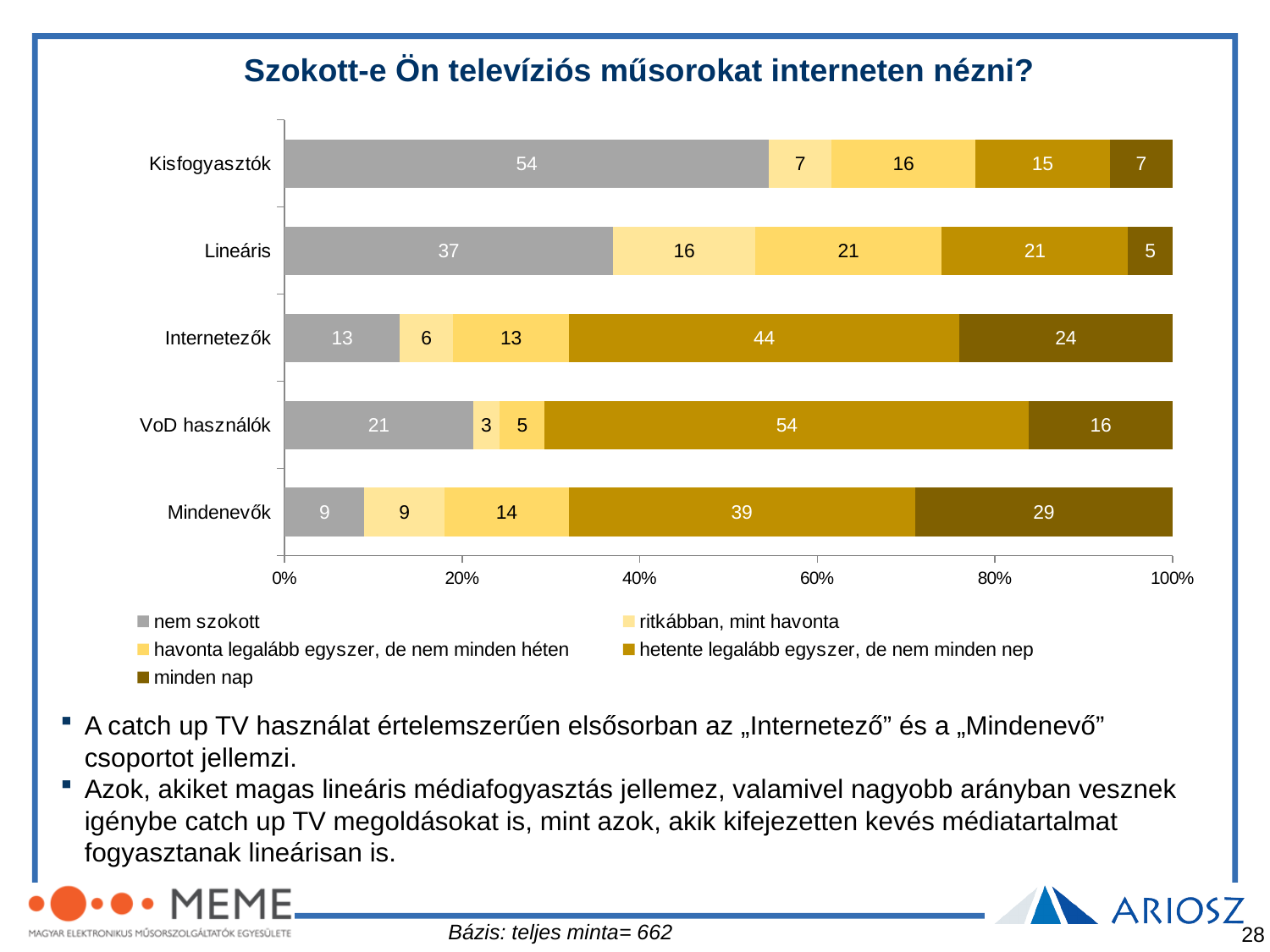

Szokott-e Ön televíziós műsorokat interneten nézni?

### Chart

| Category | nem szokott | ritkábban, mint havonta | havonta legalább egyszer, de nem minden héten | hetente legalább egyszer, de nem minden nep | minden nap |
|---|---|---|---|---|---|
| Kisfogyasztók | 54.0 | 7.0 | 16.0 | 15.0 | 7.0 |
| Lineáris | 37.0 | 16.0 | 21.0 | 21.0 | 5.0 |
| Internetezők | 13.0 | 6.0 | 13.0 | 44.0 | 24.0 |
| VoD használók | 21.0 | 3.0 | 5.0 | 54.0 | 16.0 |
| Mindenevők | 9.0 | 9.0 | 14.0 | 39.0 | 29.0 |
A catch up TV használat értelemszerűen elsősorban az „Internetező” és a „Mindenevő”  csoportot jellemzi.
Azok, akiket magas lineáris médiafogyasztás jellemez, valamivel nagyobb arányban vesznek igénybe catch up TV megoldásokat is, mint azok, akik kifejezetten kevés médiatartalmat fogyasztanak lineárisan is.
Bázis: teljes minta= 662